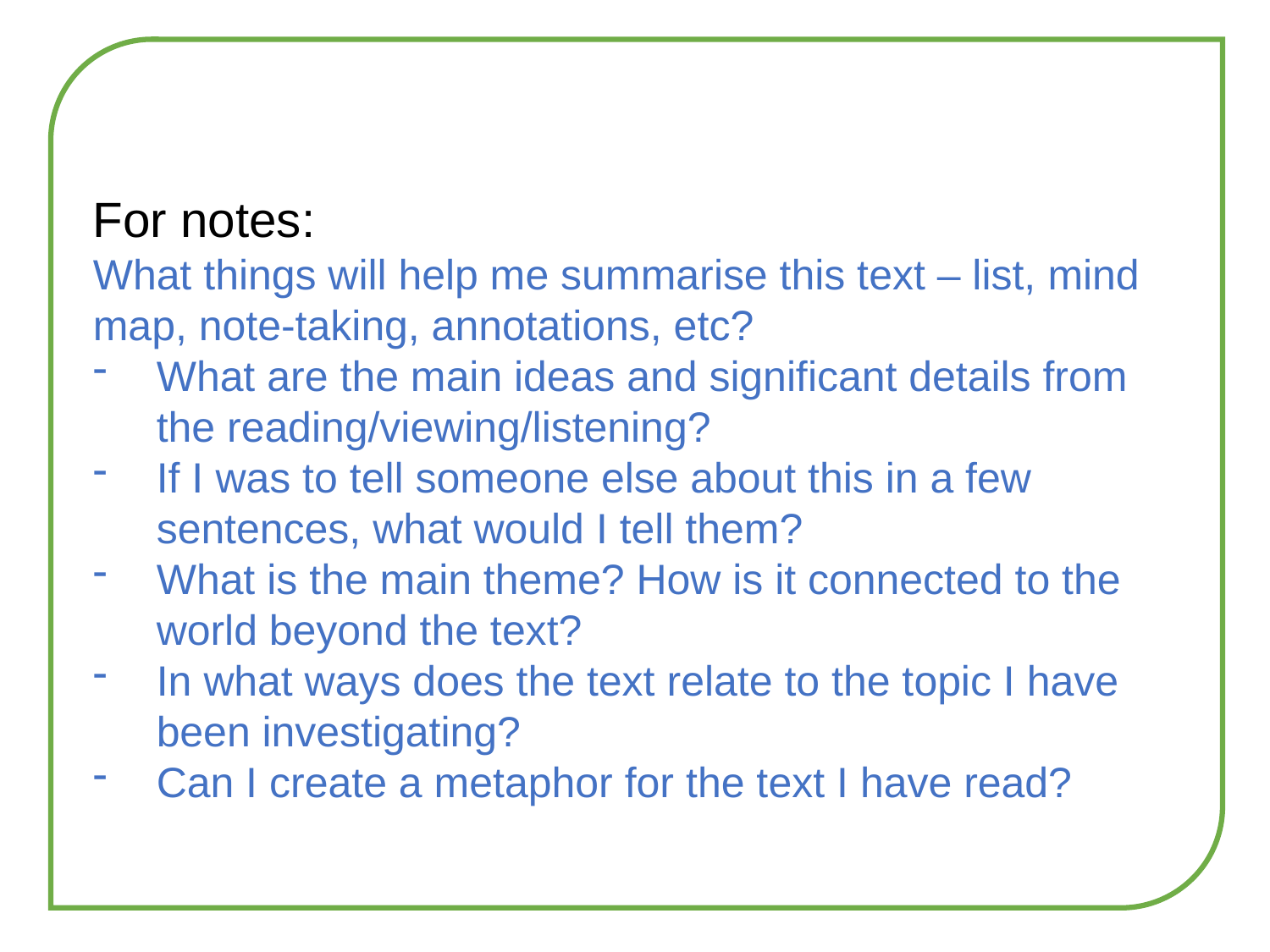

For notes:
What things will help me summarise this text – list, mind map, note-taking, annotations, etc?
What are the main ideas and significant details from the reading/viewing/listening?
If I was to tell someone else about this in a few sentences, what would I tell them?
What is the main theme? How is it connected to the world beyond the text?
In what ways does the text relate to the topic I have been investigating?
Can I create a metaphor for the text I have read?